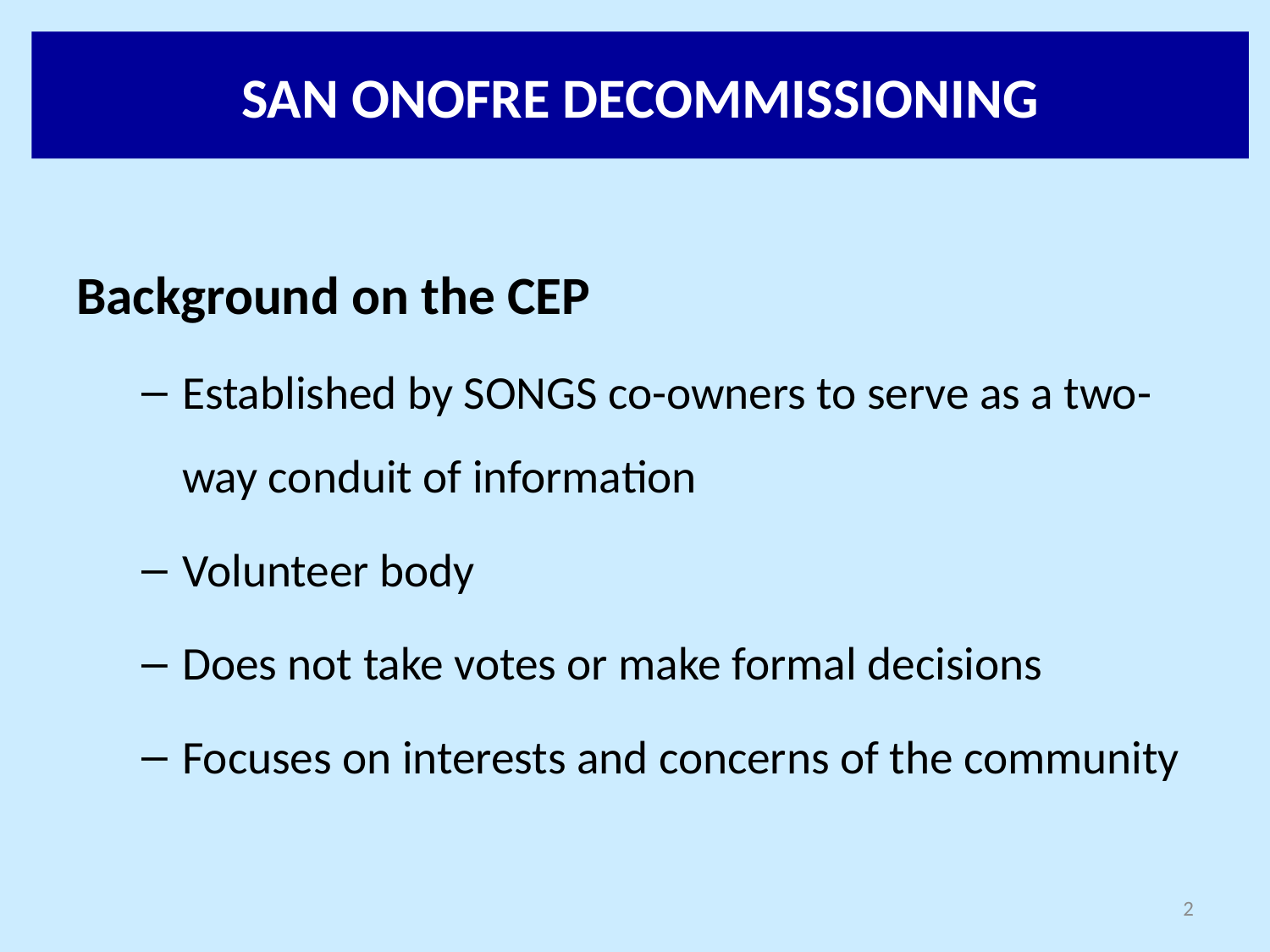

Background on the CEP
Established by SONGS co-owners to serve as a two-way conduit of information
Volunteer body
Does not take votes or make formal decisions
Focuses on interests and concerns of the community
2